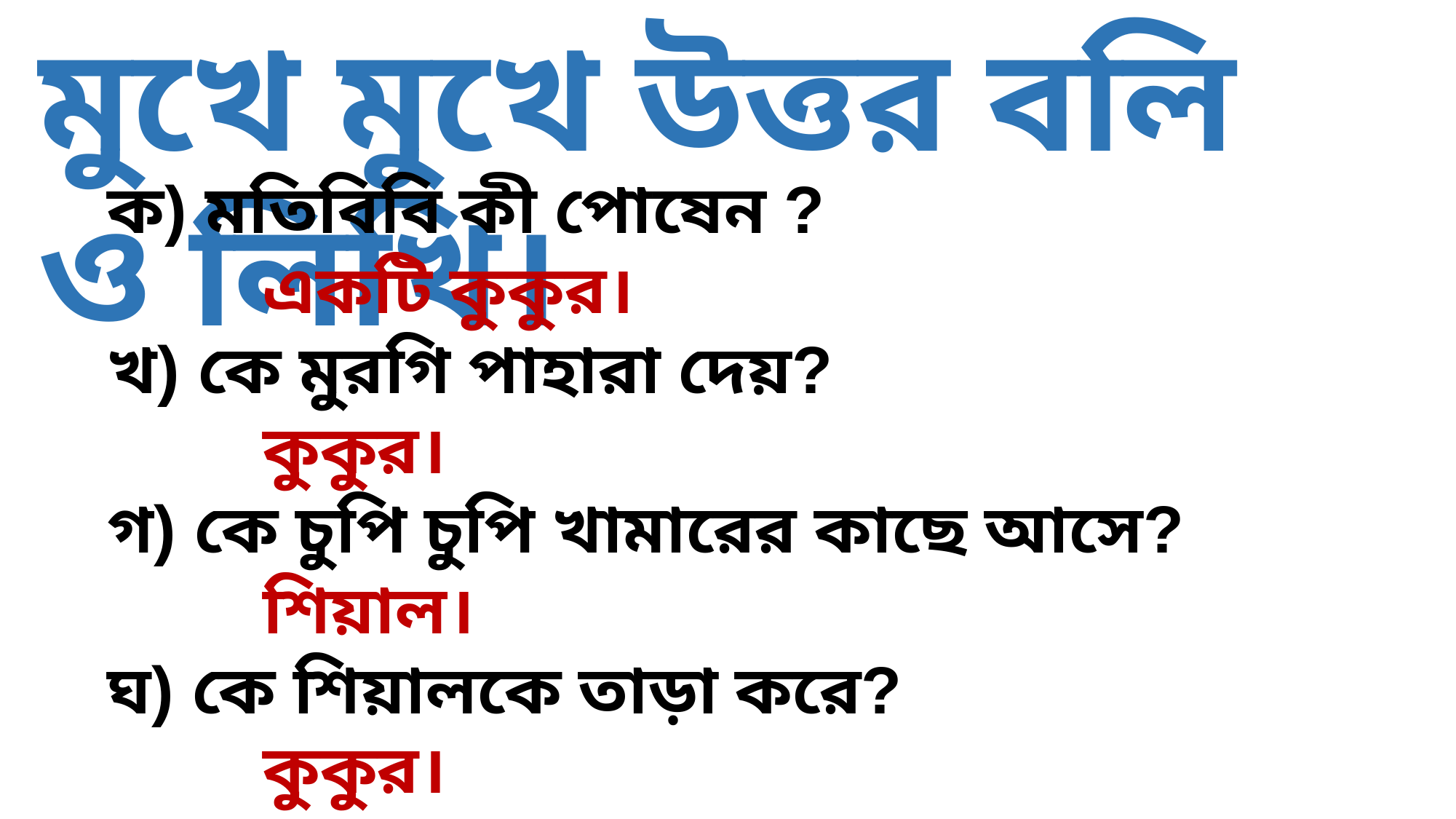

মুখে মুখে উত্তর বলি ও লিখি।
ক) মতিবিবি কী পোষেন ?
         একটি কুকুর।
খ) কে মুরগি পাহারা দেয়?
         কুকুর।
গ) কে চুপি চুপি খামারের কাছে আসে?
         শিয়াল।
ঘ) কে শিয়ালকে তাড়া করে?
         কুকুর।